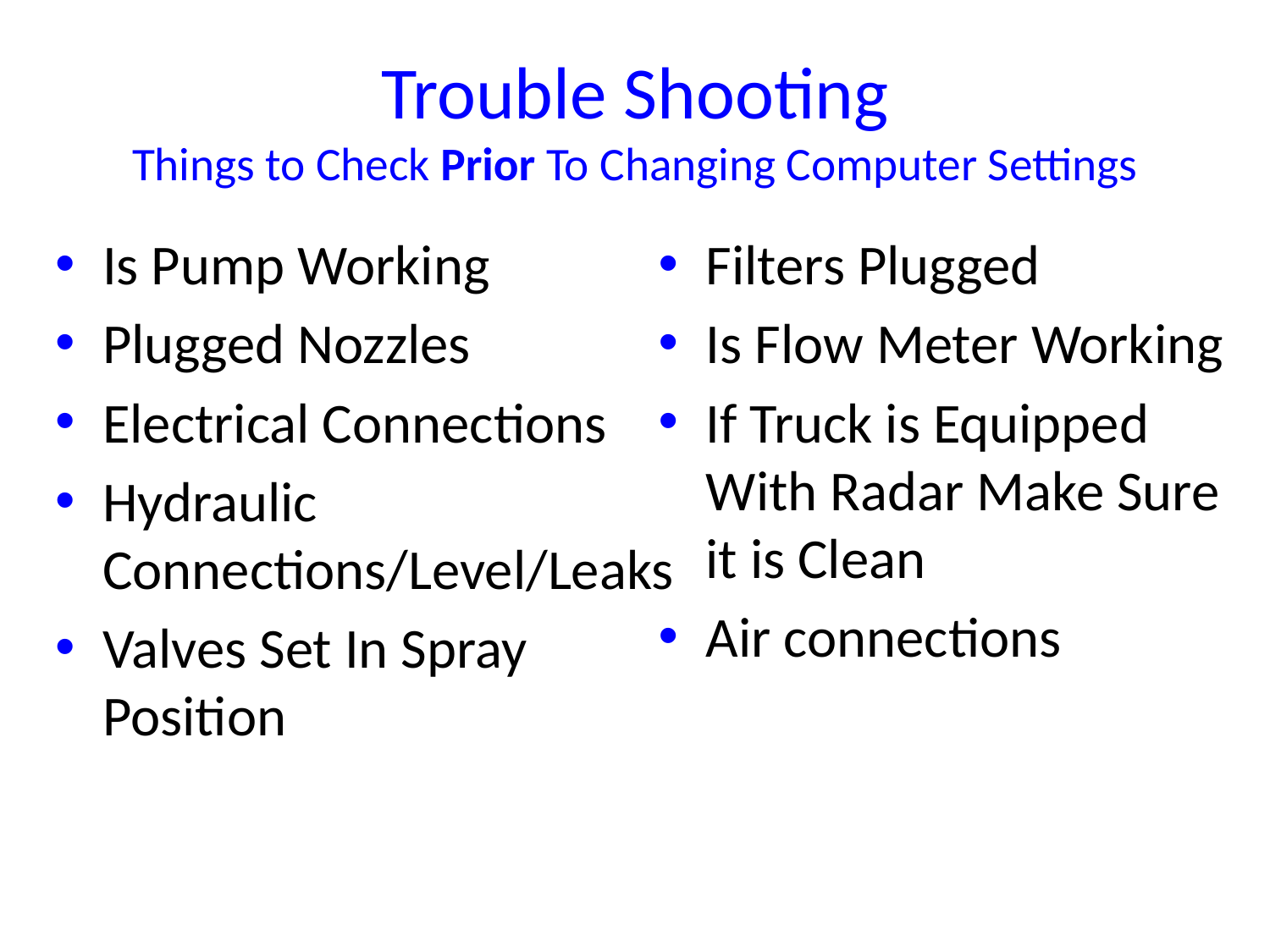

# Trouble Shooting Things to Check Prior To Changing Computer Settings
Is Pump Working
Plugged Nozzles
Electrical Connections
Hydraulic Connections/Level/Leaks
Valves Set In Spray Position
Filters Plugged
Is Flow Meter Working
If Truck is Equipped With Radar Make Sure it is Clean
Air connections